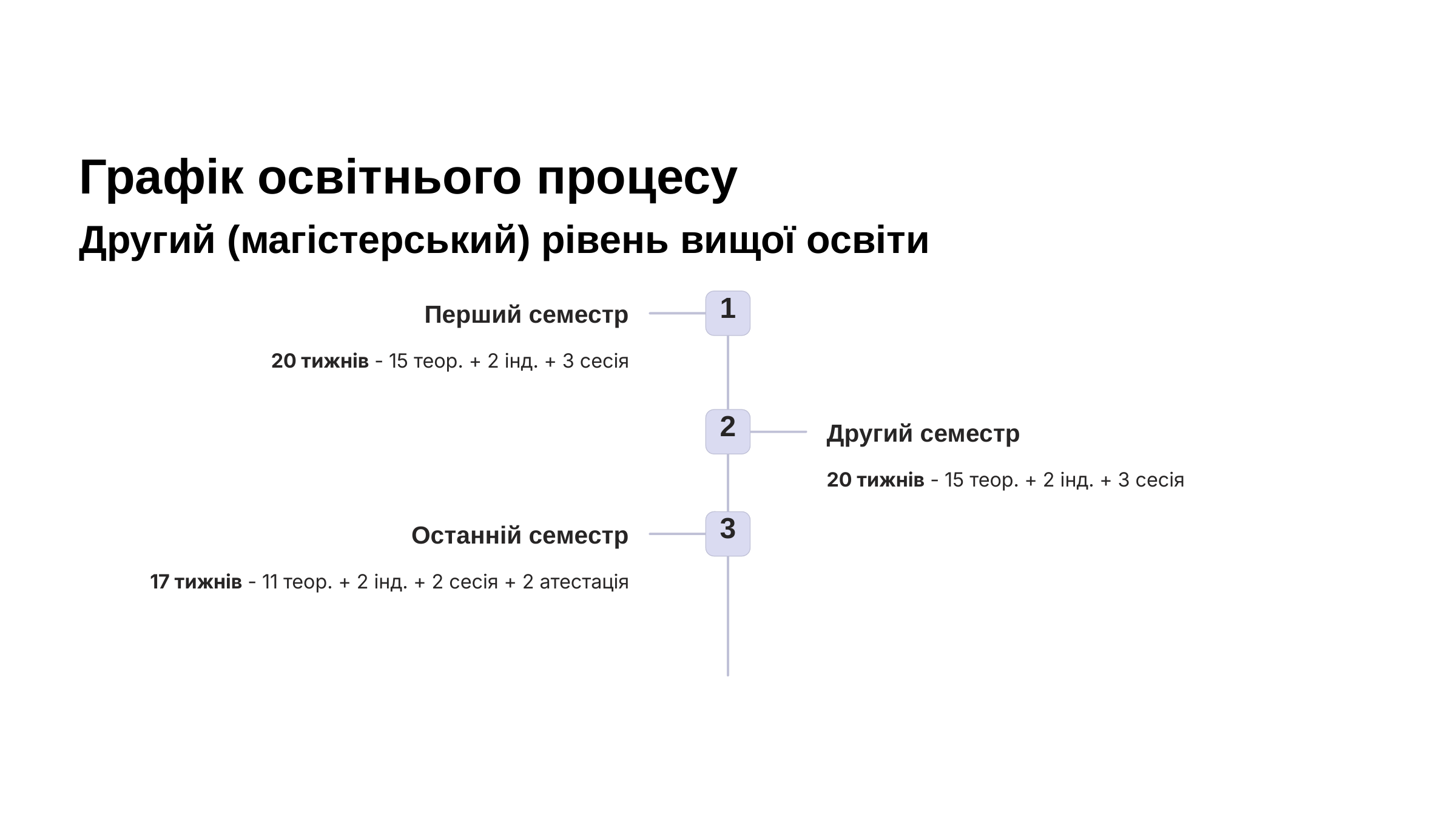

Графік освітнього процесу
Другий (магістерський) рівень вищої освіти

1
Перший семестр

20 тижнів - 15 теор. + 2 інд. + 3 сесія

2
Другий семестр

20 тижнів - 15 теор. + 2 інд. + 3 сесія

3
Останній семестр

17 тижнів - 11 теор. + 2 інд. + 2 сесія + 2 атестація